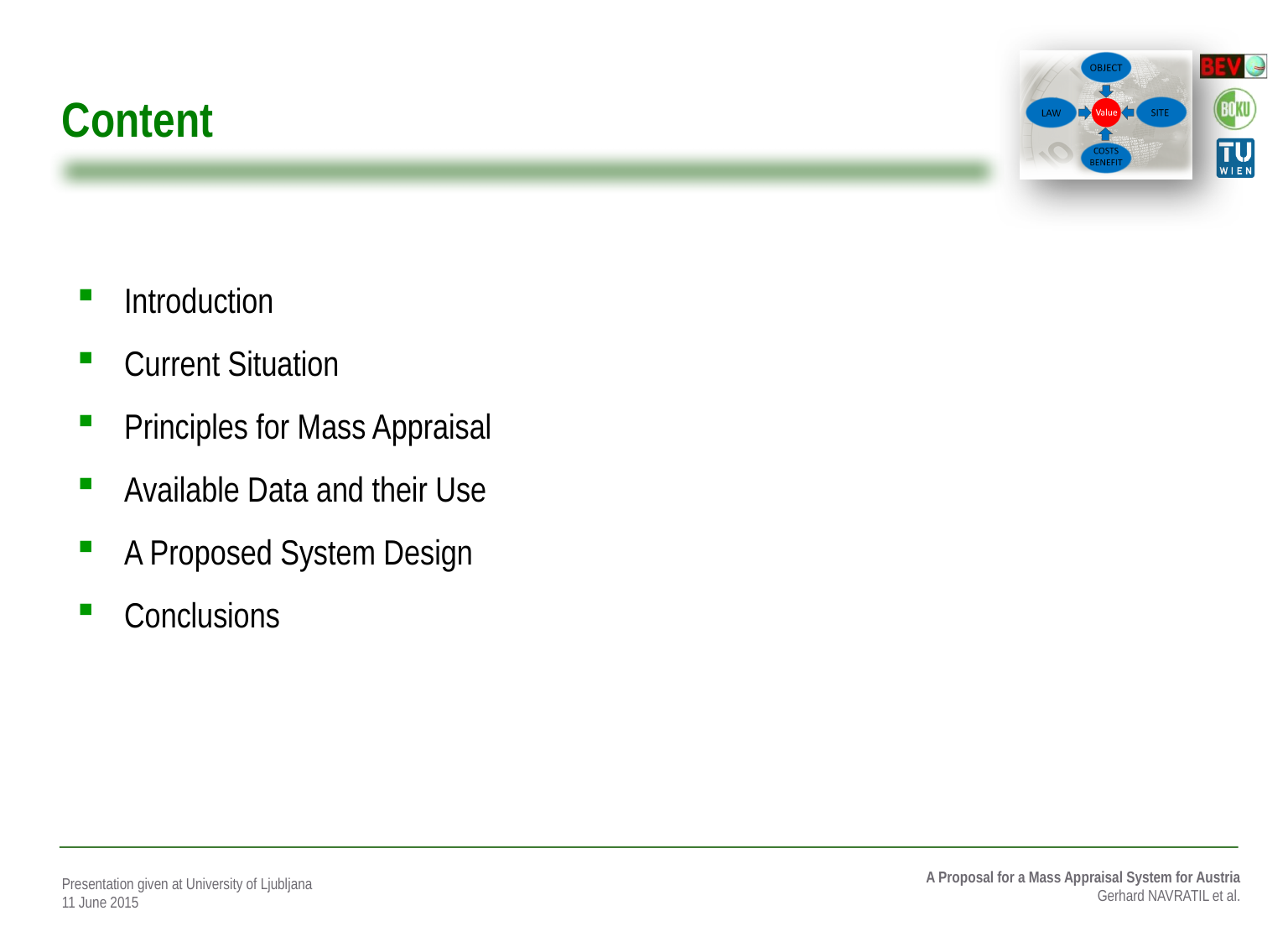

# Content
Introduction
Current Situation
Principles for Mass Appraisal
Available Data and their Use
A Proposed System Design
Conclusions